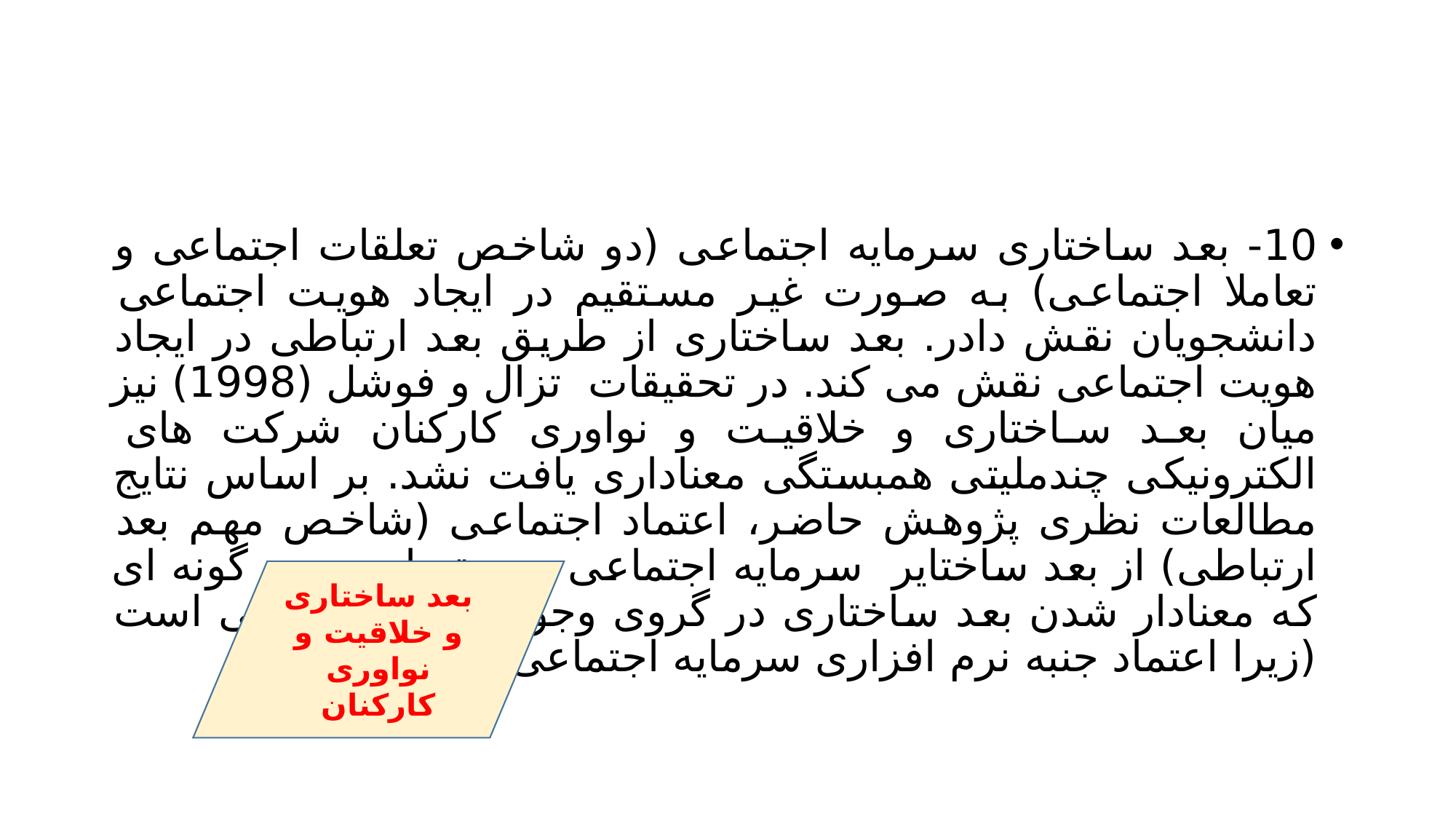

#
10- بعد ساختاری سرمایه اجتماعی (دو شاخص تعلقات اجتماعی و تعاملا اجتماعی) به صورت غیر مستقیم در ایجاد هویت اجتماعی دانشجویان نقش دادر. بعد ساختاری از طریق بعد ارتباطی در ایجاد هویت اجتماعی نقش می کند. در تحقیقات  تزال و فوشل (1998) نیز میان بعد ساختاری و خلاقیت و نواوری کارکنان شرکت های الکترونیکی چندملیتی همبستگی معناداری یافت نشد. بر اساس نتایج مطالعات نظری پژوهش حاضر، اعتماد اجتماعی (شاخص مهم بعد ارتباطی) از بعد ساختایر  سرمایه اجتماعی مهم تر است، به گونه ای که معنادار شدن بعد ساختاری در گروی وجود اعتماد اجتماعی است (زیرا اعتماد جنبه نرم افزاری سرمایه اجتماعی است).
بعد ساختاری و خلاقیت و نواوری کارکنان